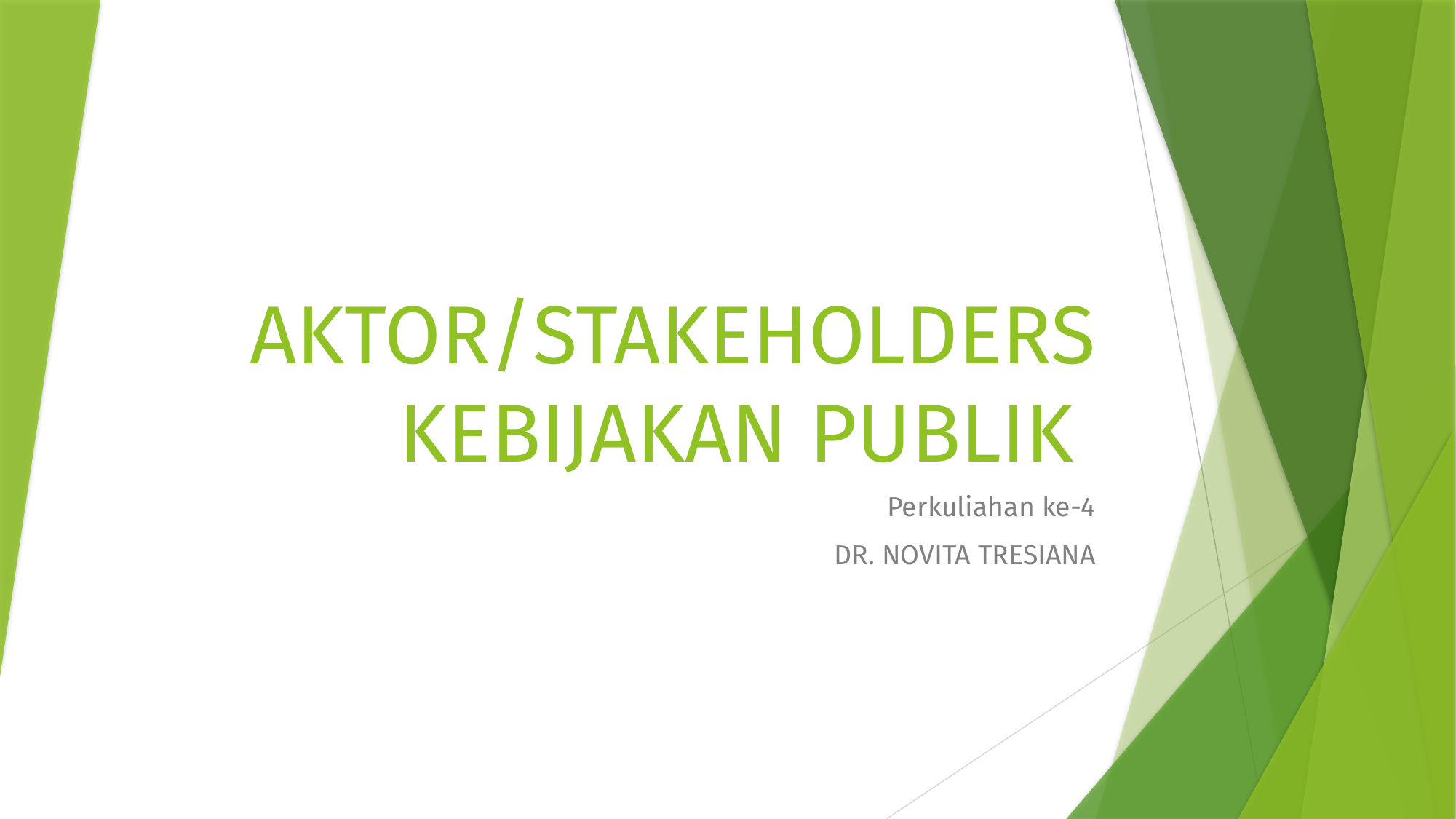

# AKTOR/STAKEHOLDERS KEBIJAKAN PUBLIK
Perkuliahan ke-4
DR. NOVITA TRESIANA